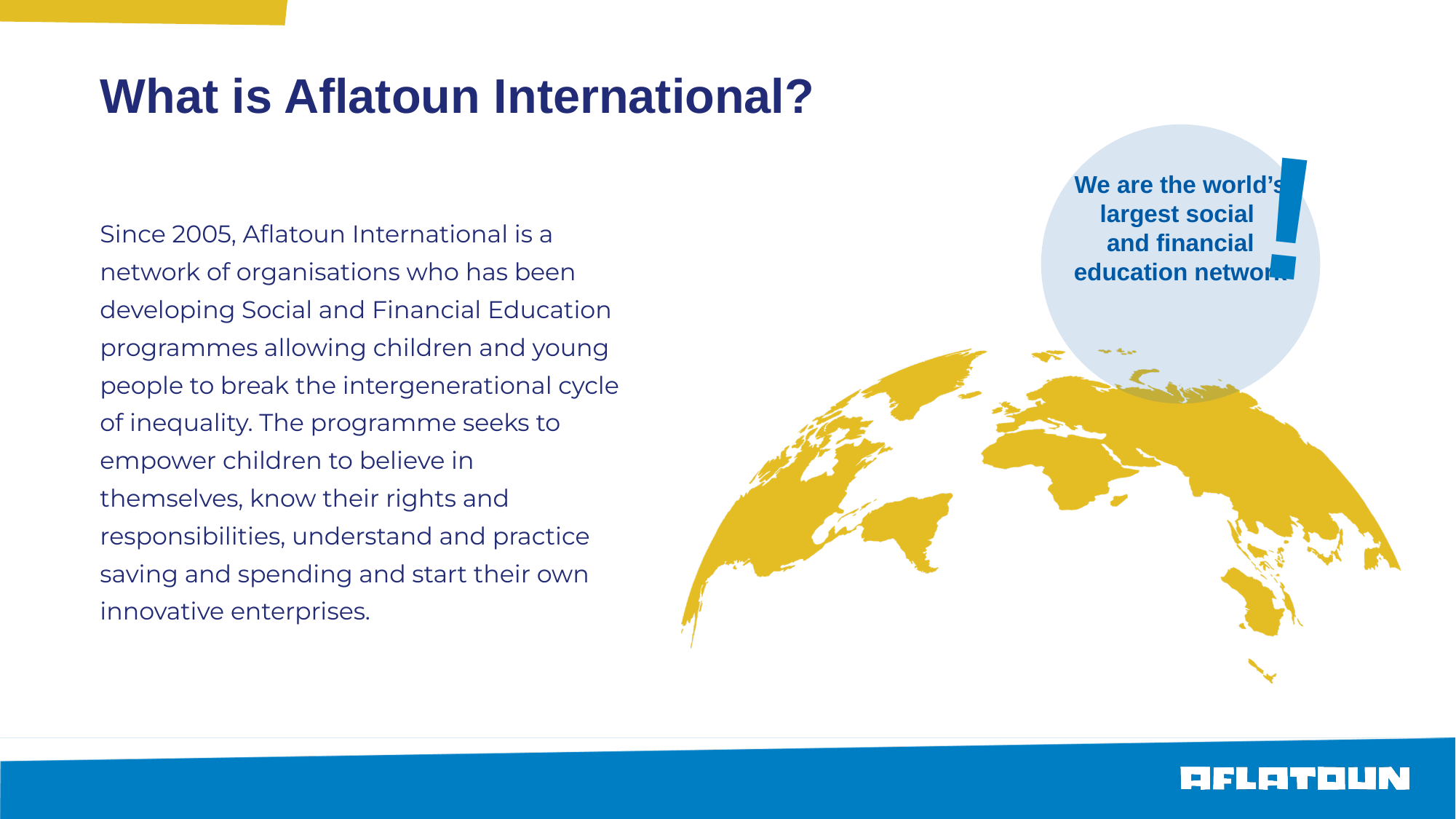

# What is Aflatoun International?
!

We are the world’s largest social
and financial education network
Since 2005, Aflatoun International is a network of organisations who has been developing Social and Financial Education programmes allowing children and young people to break the intergenerational cycle of inequality. The programme seeks to empower children to believe in themselves, know their rights and responsibilities, understand and practice saving and spending and start their own innovative enterprises.